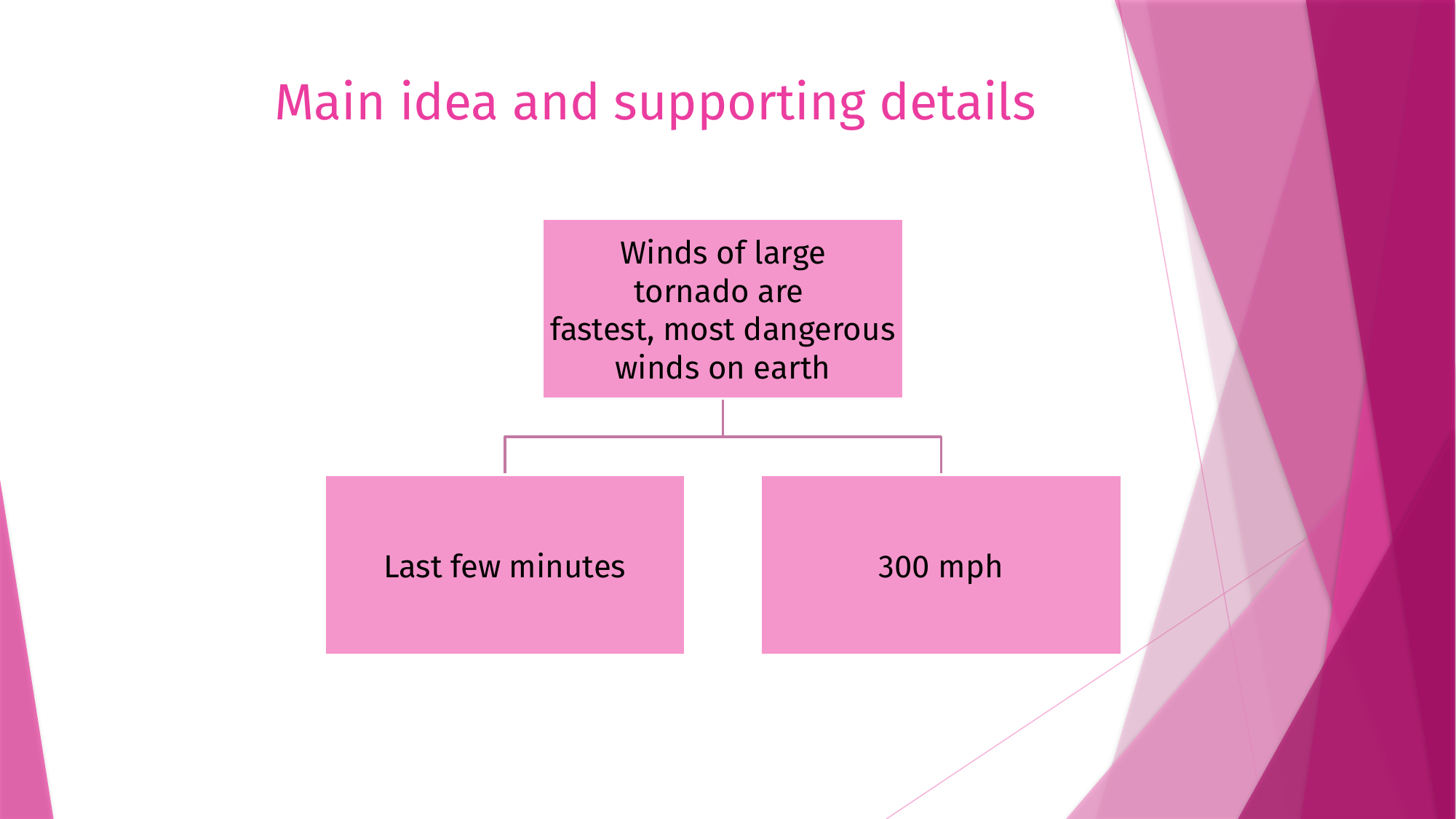

# Main idea and supporting details
Winds of large
tornado are
fastest, most dangerous
winds on earth
Last few minutes
300 mph